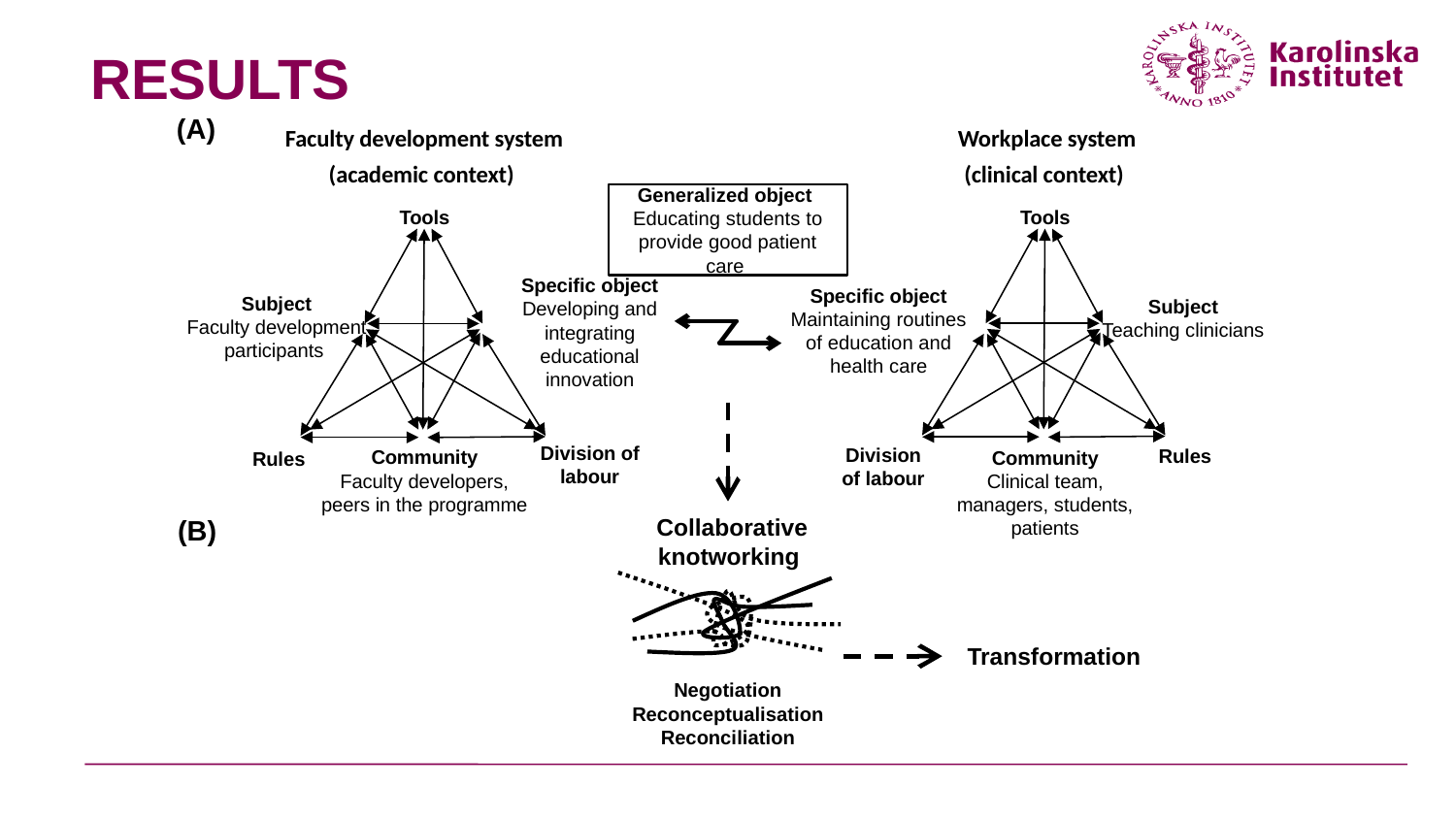

RESULTS
(A)
Faculty development system (academic context)
Workplace system (clinical context)
Tools
Subject
Teaching clinicians
Specific object
Maintaining routines of education and health care

Community
Clinical team, managers, students, patients
Tools
Subject
Faculty development participants
Specific object
Developing and integrating educational innovation
Rules
Division of labour
Community
Faculty developers, peers in the programme

Transformation
Negotiation
Reconceptualisation
Reconciliation

(B)
Collaborative knotworking
Division of labour
Rules

Generalized object
Educating students to provide good patient care